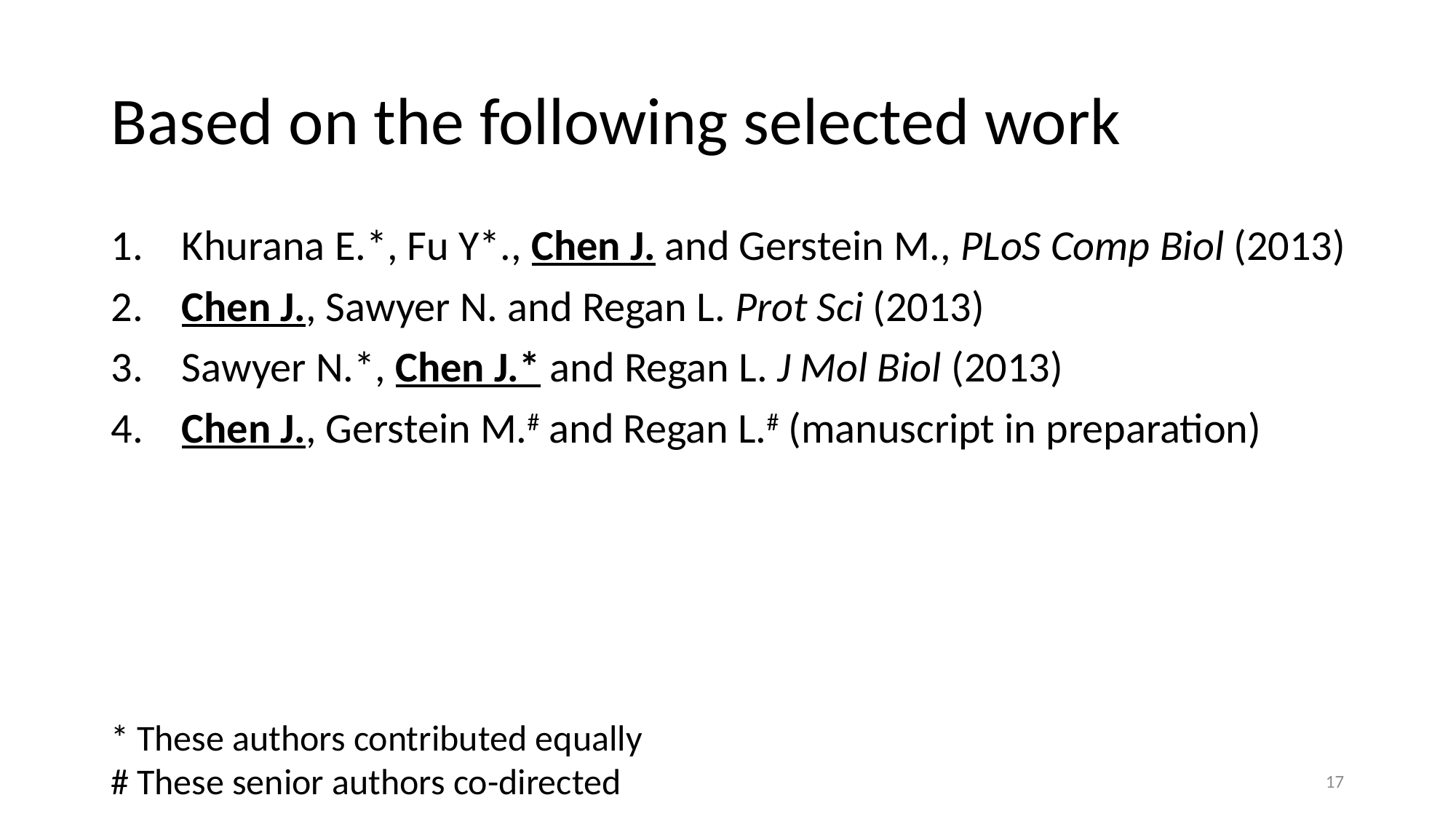

# Based on the following selected work
 Khurana E.*, Fu Y*., Chen J. and Gerstein M., PLoS Comp Biol (2013)
 Chen J., Sawyer N. and Regan L. Prot Sci (2013)
 Sawyer N.*, Chen J.* and Regan L. J Mol Biol (2013)
 Chen J., Gerstein M.# and Regan L.# (manuscript in preparation)
* These authors contributed equally
# These senior authors co-directed
17